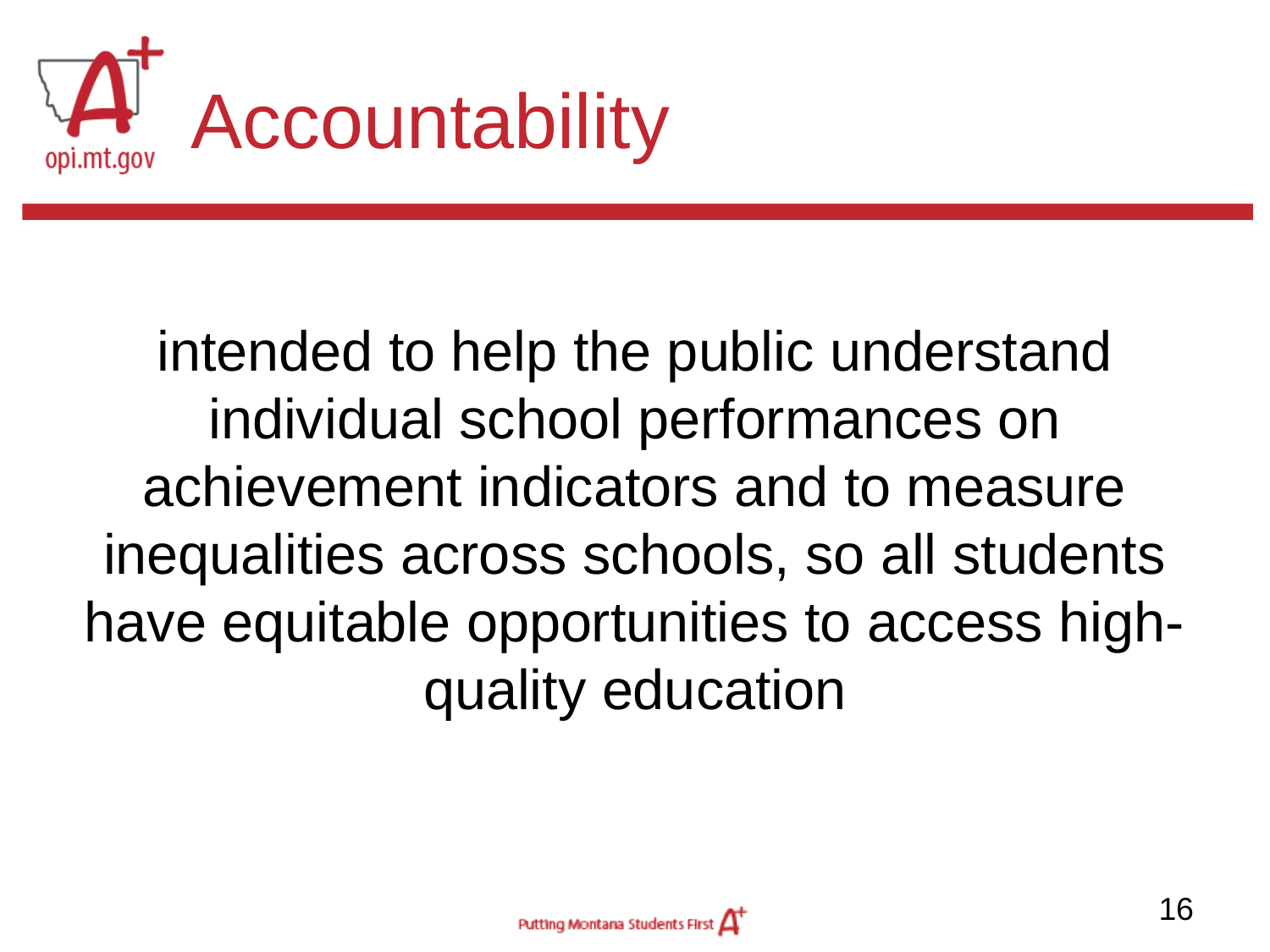

# Accountability
intended to help the public understand individual school performances on achievement indicators and to measure inequalities across schools, so all students have equitable opportunities to access high-quality education
16